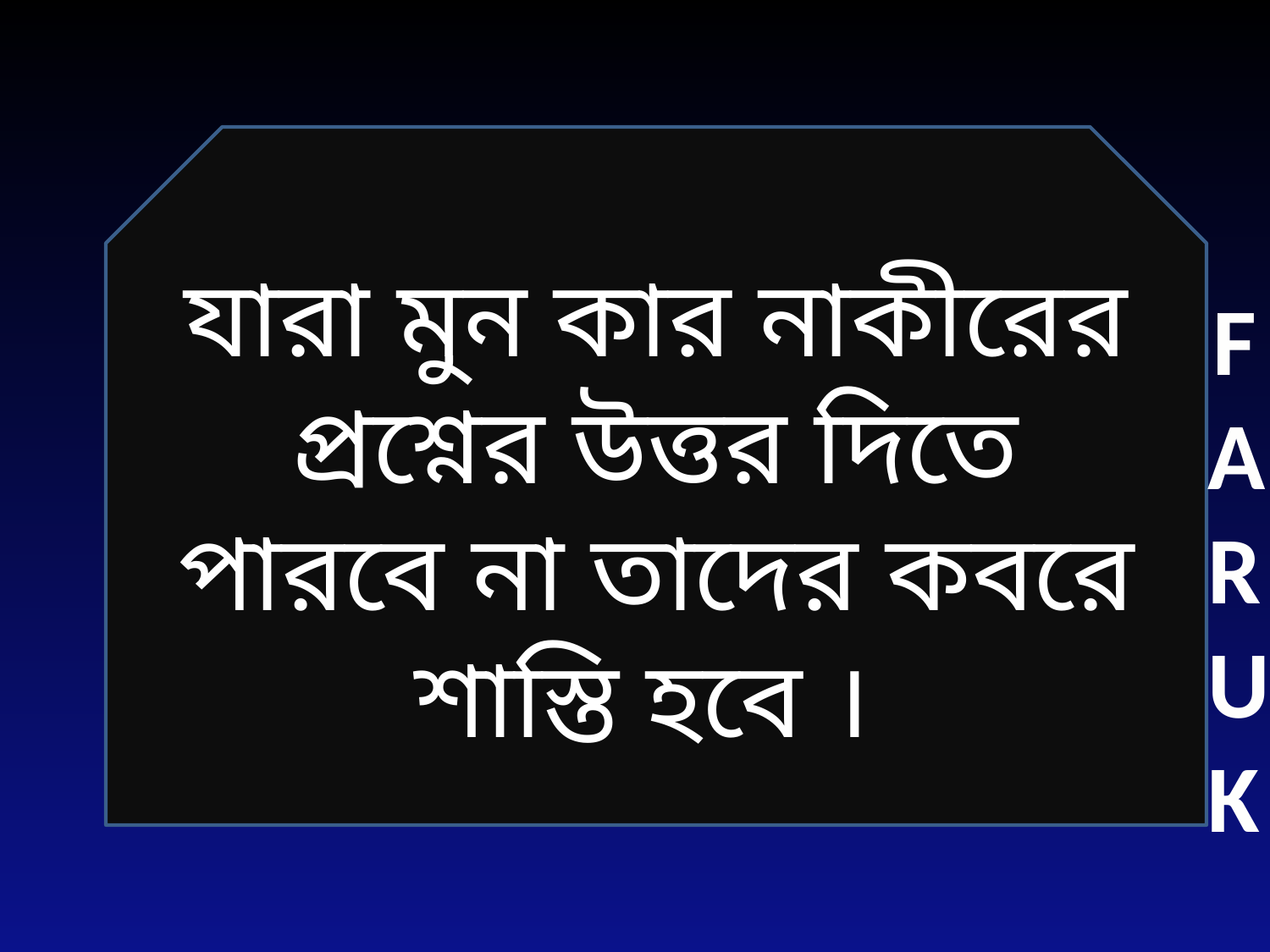

যারা মুন কার নাকীরের প্রশ্নের উত্তর দিতে পারবে না তাদের কবরে শাস্তি হবে ।
FARUK